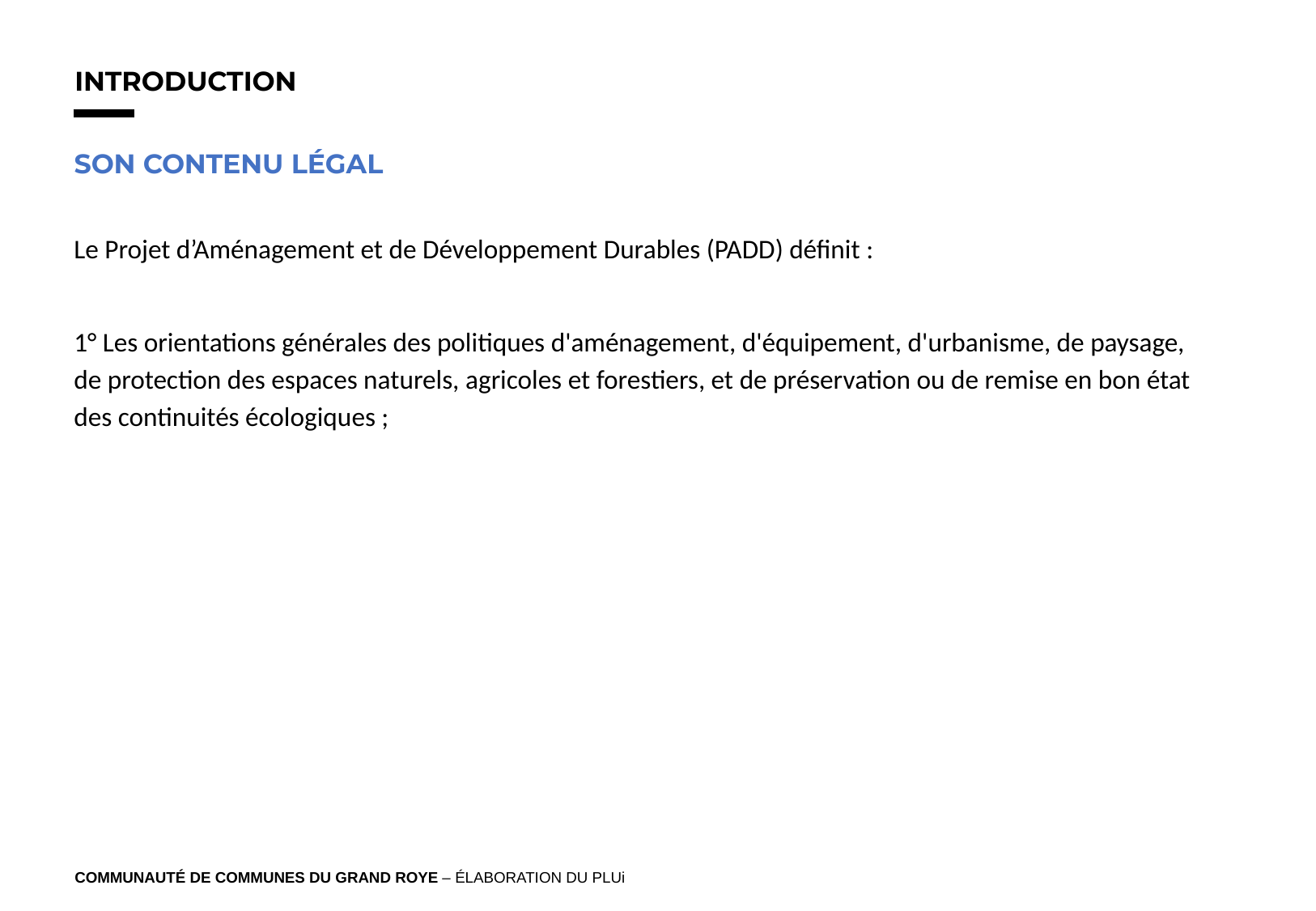

INTRODUCTION
SON CONTENU LÉGAL
Le Projet d’Aménagement et de Développement Durables (PADD) définit :
1° Les orientations générales des politiques d'aménagement, d'équipement, d'urbanisme, de paysage, de protection des espaces naturels, agricoles et forestiers, et de préservation ou de remise en bon état des continuités écologiques ;
COMMUNAUTÉ DE COMMUNES DU GRAND ROYE – ÉLABORATION DU PLUi